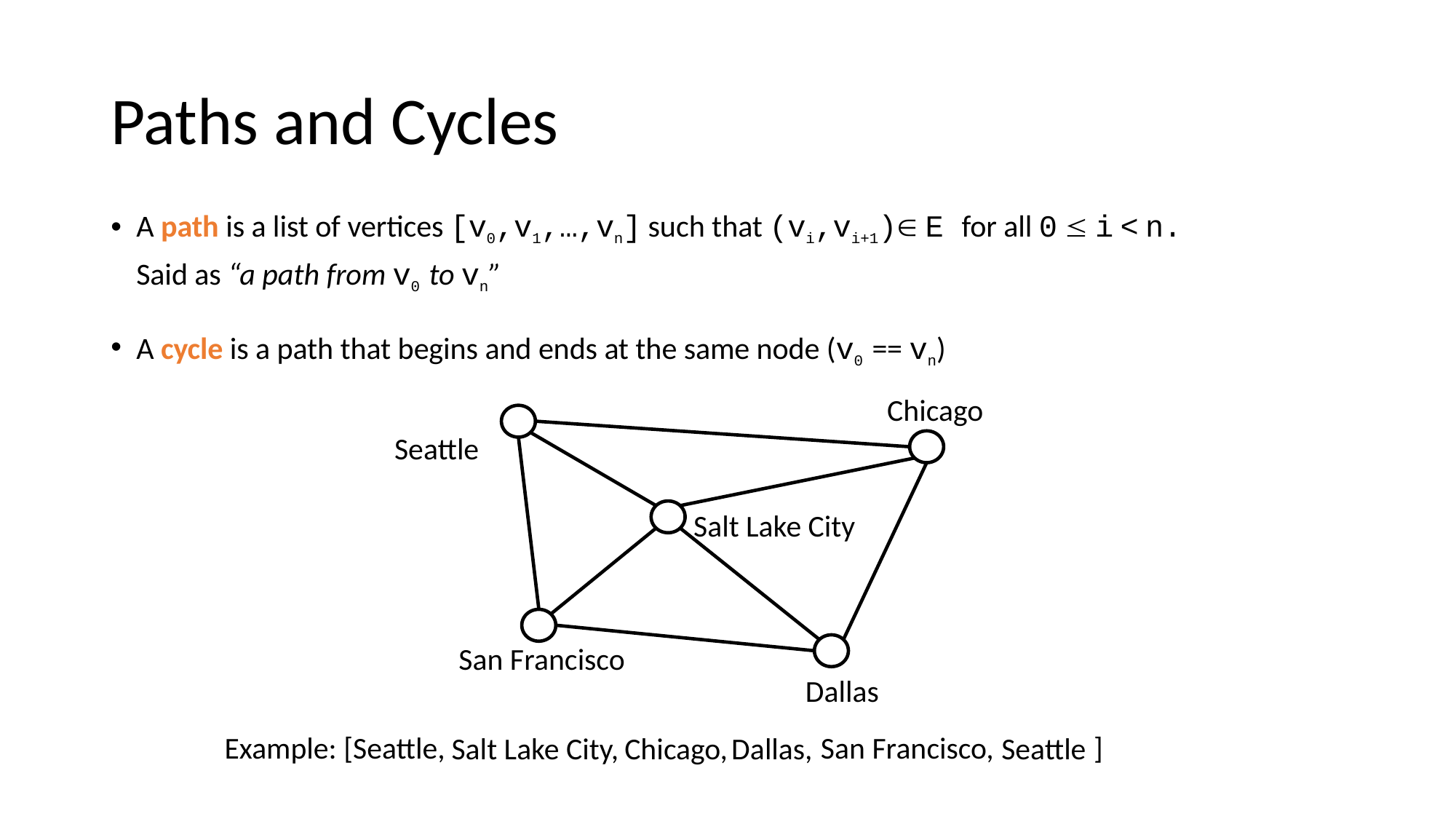

# Paths and Cycles
A path is a list of vertices [v0,v1,…,vn] such that (vi,vi+1)∈ E for all 0 ≤ i < n.
Said as “a path from v0 to vn”

A cycle is a path that begins and ends at the same node (v0 == vn)
Chicago

Seattle

Salt Lake City

San Francisco

Dallas
Example: [Seattle,                                                                                              ]
San Francisco,
 Seattle
Salt Lake City,
Chicago,
Dallas,